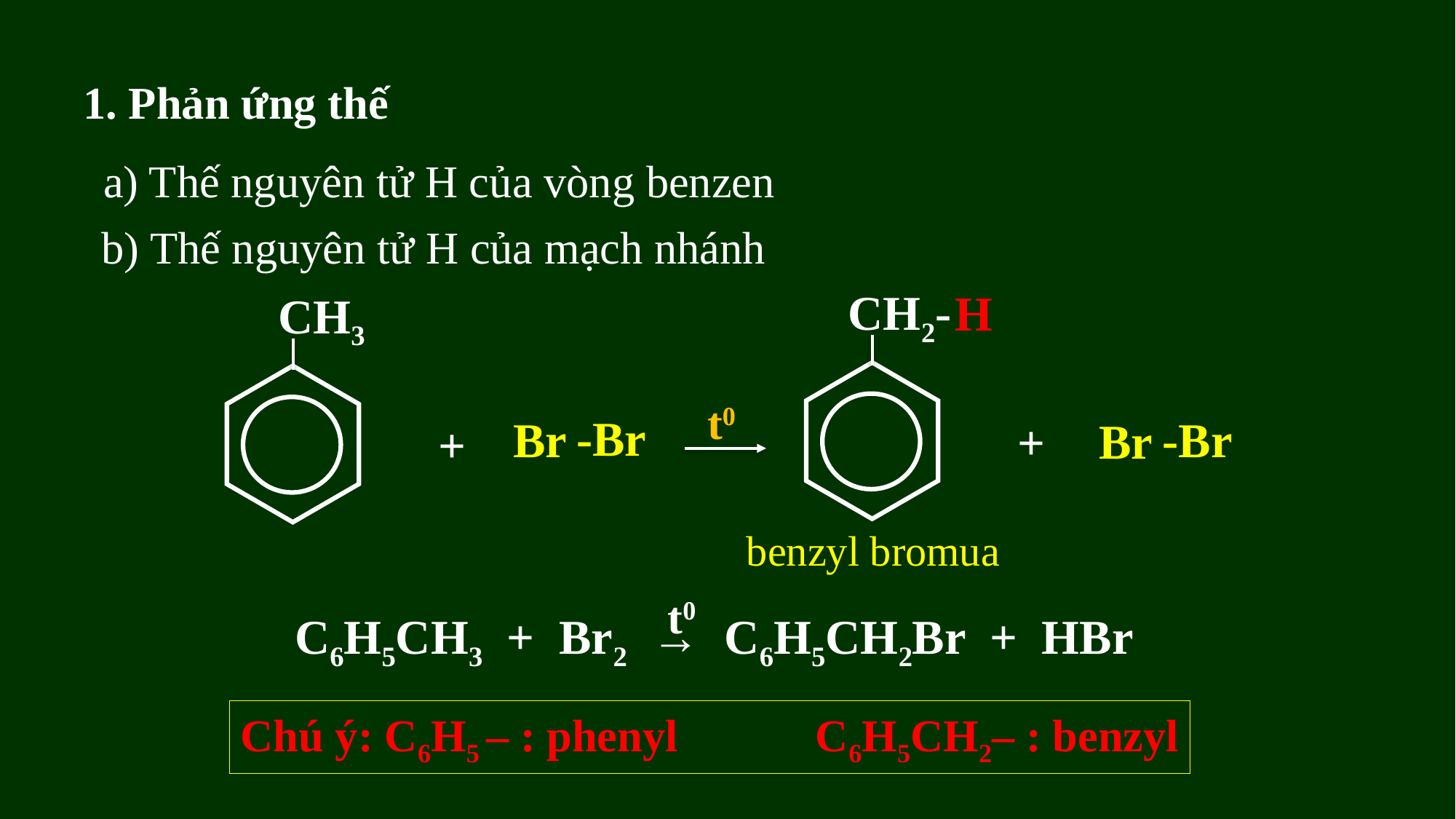

1. Phản ứng thế
a) Thế nguyên tử H của vòng benzen
b) Thế nguyên tử H của mạch nhánh
CH2-
H
CH3

t0
-Br
Br
-Br
Br
+
+
benzyl bromua
t0
C6H5CH3  +  Br2  →  C6H5CH2Br  +  HBr
Chú ý: C6H5 – : phenyl            C6H5CH2– : benzyl